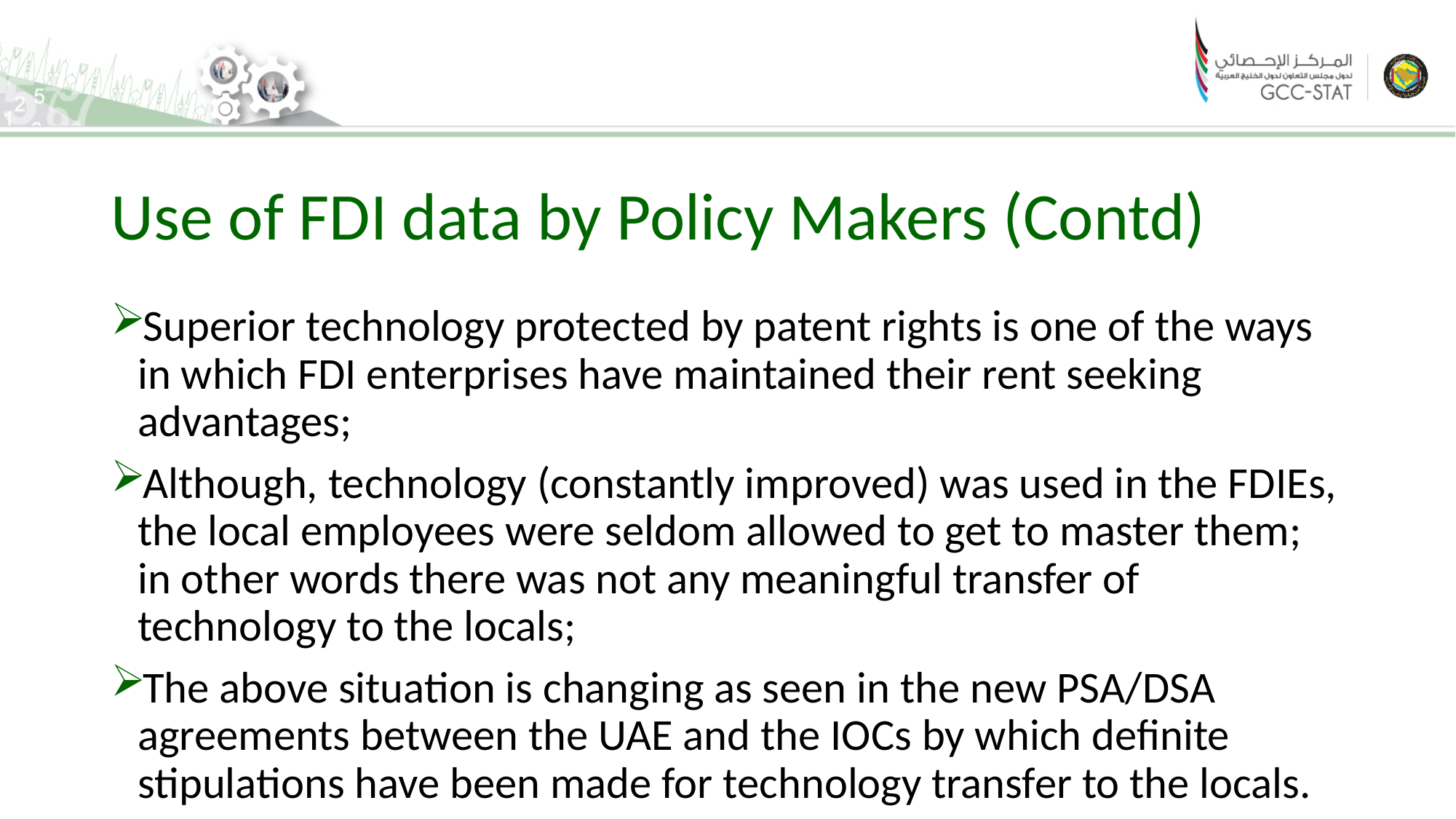

# Use of FDI data by Policy Makers (Contd)
Superior technology protected by patent rights is one of the ways in which FDI enterprises have maintained their rent seeking advantages;
Although, technology (constantly improved) was used in the FDIEs, the local employees were seldom allowed to get to master them; in other words there was not any meaningful transfer of technology to the locals;
The above situation is changing as seen in the new PSA/DSA agreements between the UAE and the IOCs by which definite stipulations have been made for technology transfer to the locals.